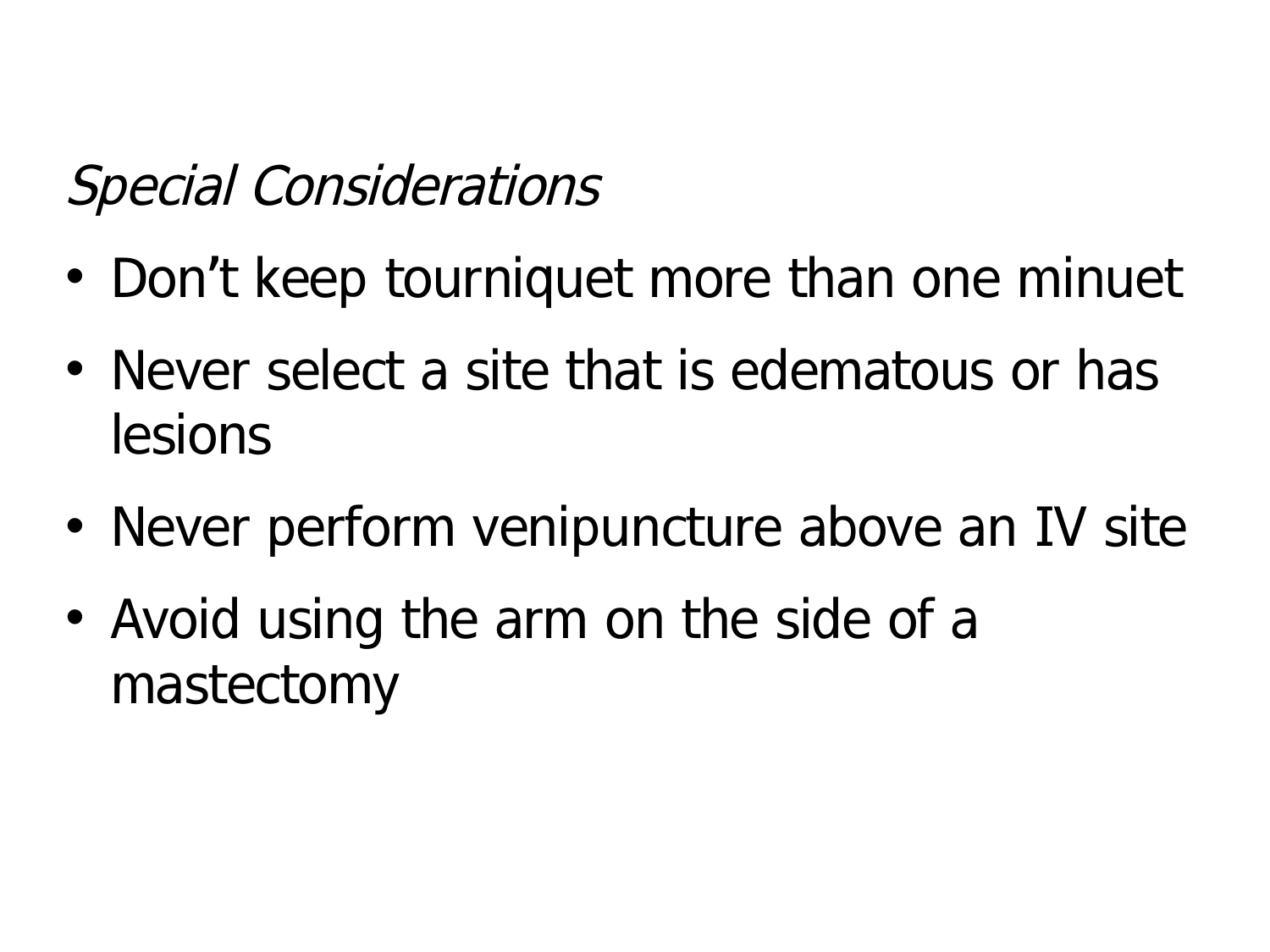

Special Considerations
Don’t keep tourniquet more than one minuet
Never select a site that is edematous or has lesions
Never perform venipuncture above an IV site
Avoid using the arm on the side of a mastectomy